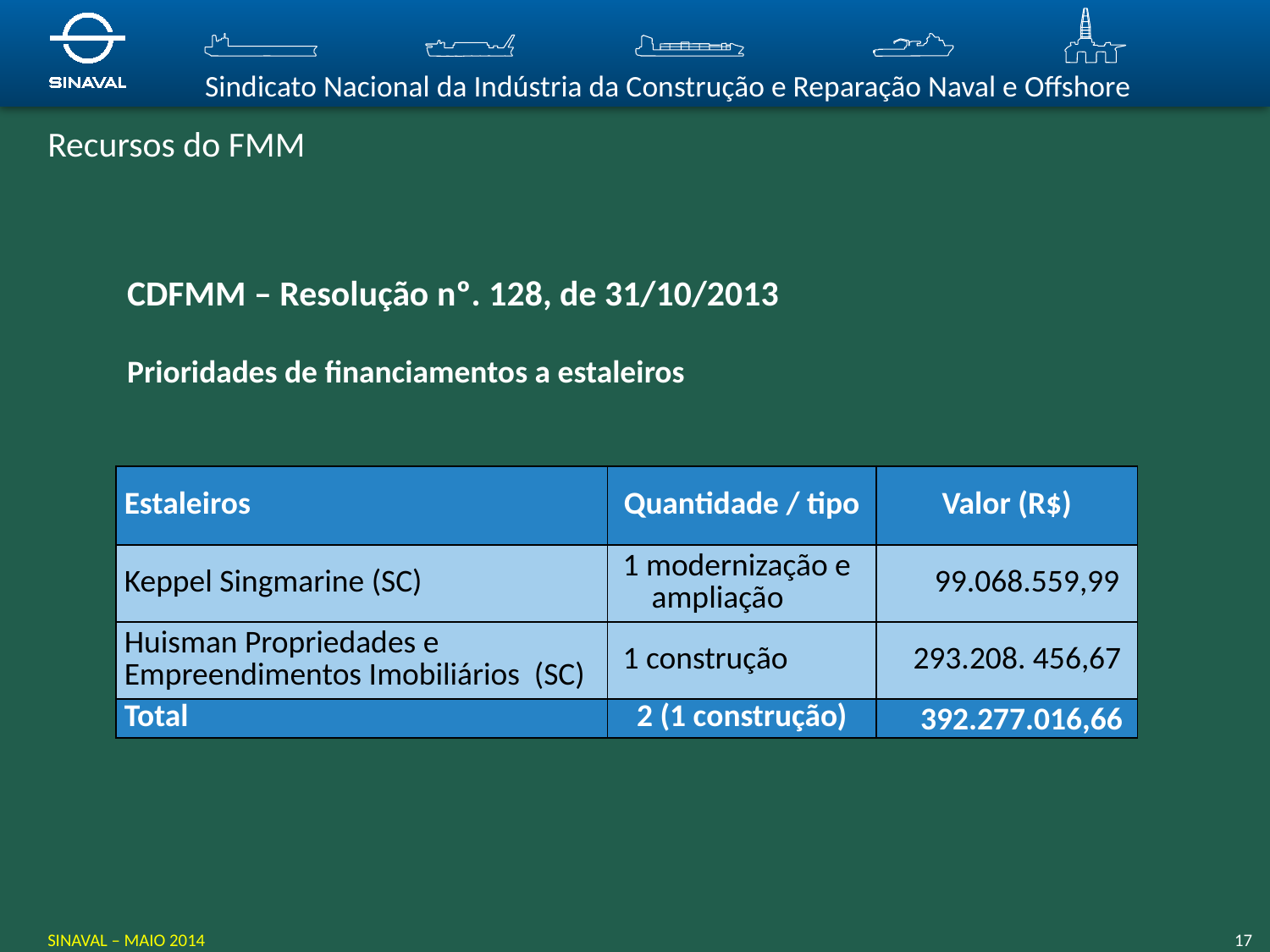

# Recursos do FMM
CDFMM – Resolução nº. 128, de 31/10/2013

Prioridades de financiamentos a estaleiros
| Estaleiros | Quantidade / tipo | Valor (R$) |
| --- | --- | --- |
| Keppel Singmarine (SC) | 1 modernização e ampliação | 99.068.559,99 |
| Huisman Propriedades e Empreendimentos Imobiliários (SC) | 1 construção | 293.208. 456,67 |
| Total | 2 (1 construção) | 392.277.016,66 |
SINAVAL – MAIO 2014
17